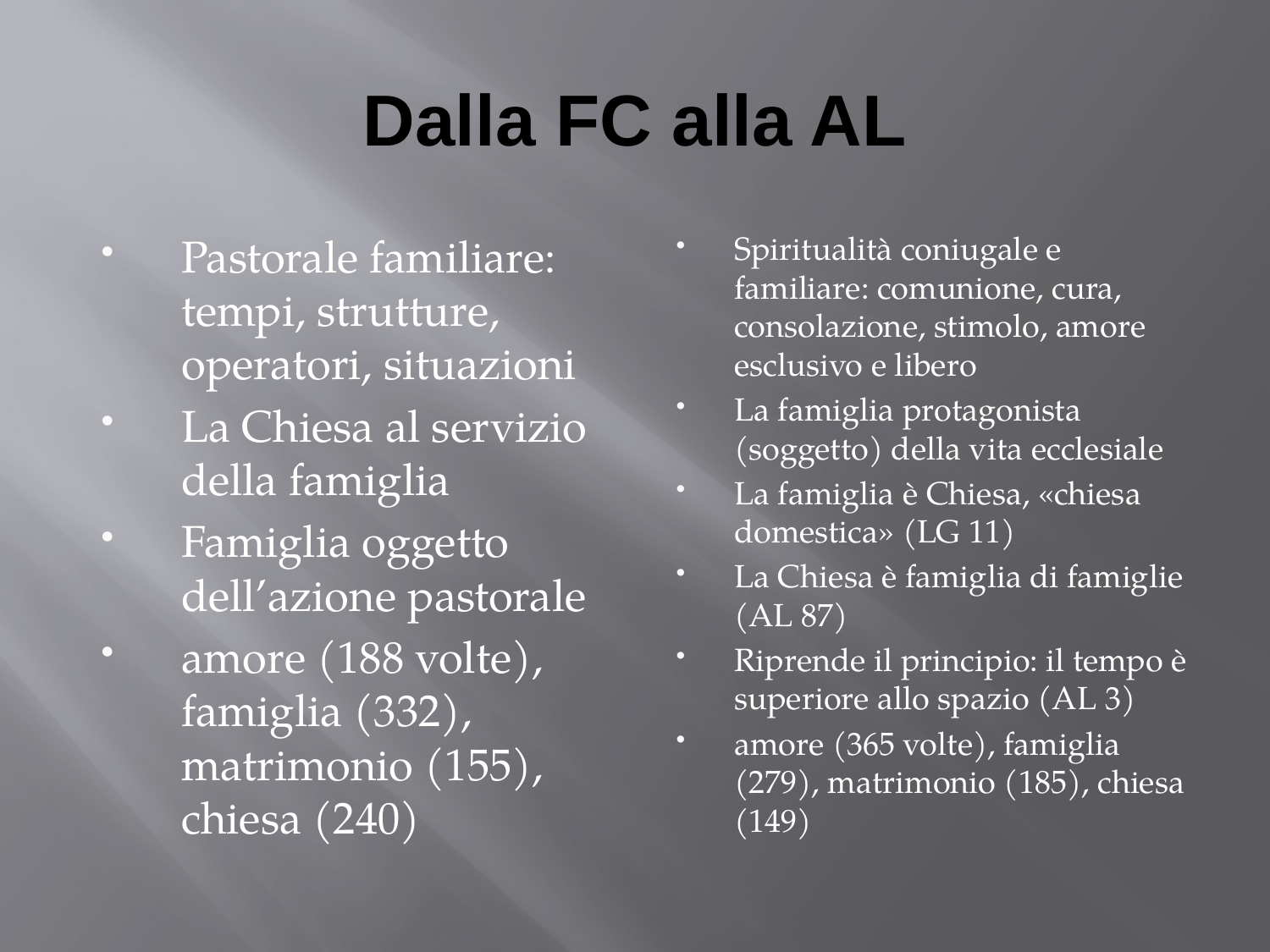

# Dalla FC alla AL
Pastorale familiare: tempi, strutture, operatori, situazioni
La Chiesa al servizio  della famiglia
Famiglia oggetto dell’azione pastorale
amore (188 volte), famiglia (332), matrimonio (155), chiesa (240)
Spiritualità coniugale e familiare: comunione, cura, consolazione, stimolo, amore esclusivo e libero
La famiglia protagonista (soggetto) della vita ecclesiale
La famiglia è Chiesa, «chiesa domestica» (LG 11)
La Chiesa è famiglia di famiglie (AL 87)
Riprende il principio: il tempo è superiore allo spazio (AL 3)
amore (365 volte), famiglia (279), matrimonio (185), chiesa (149)